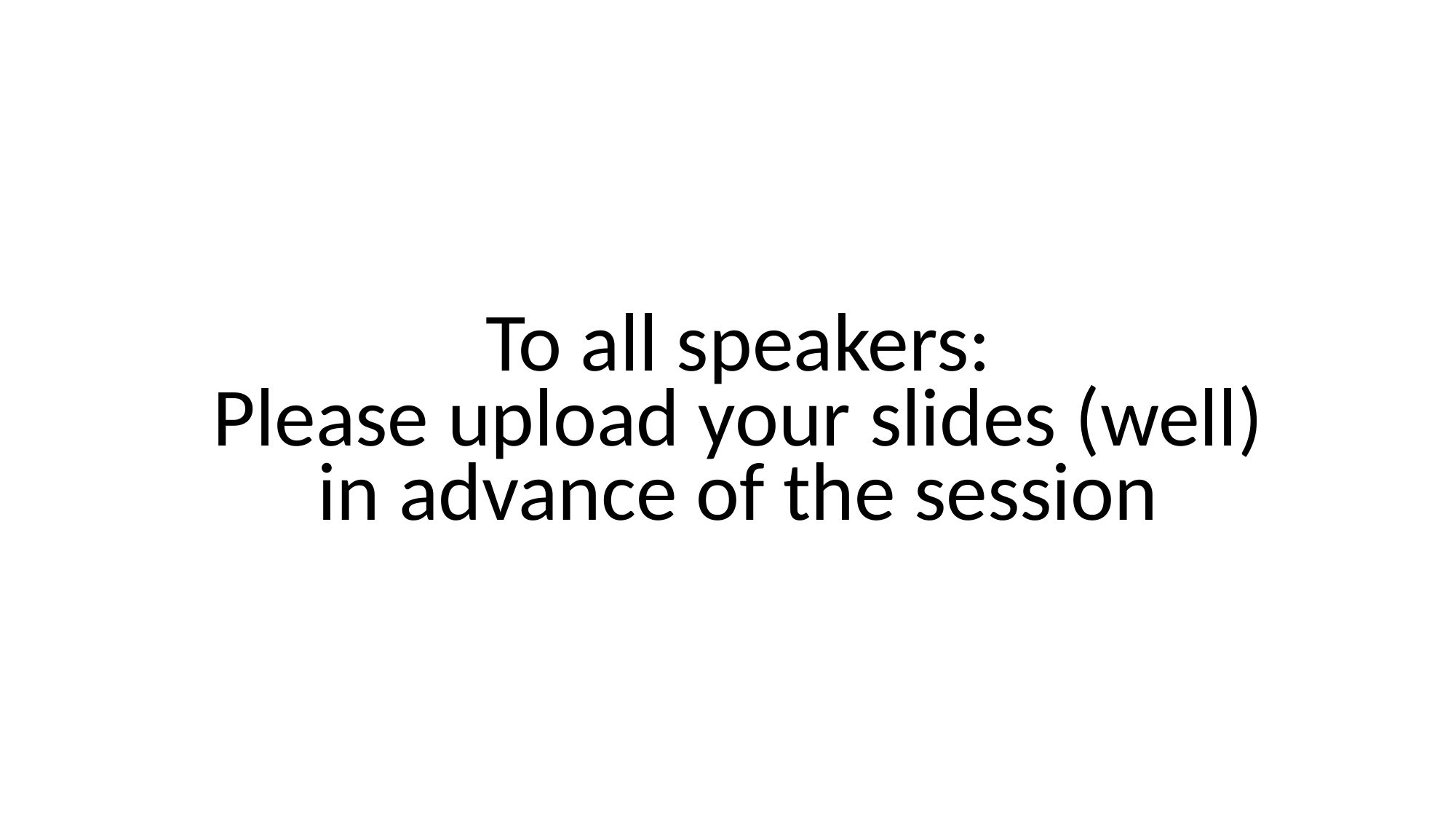

# To all speakers: Please upload your slides (well) in advance of the session